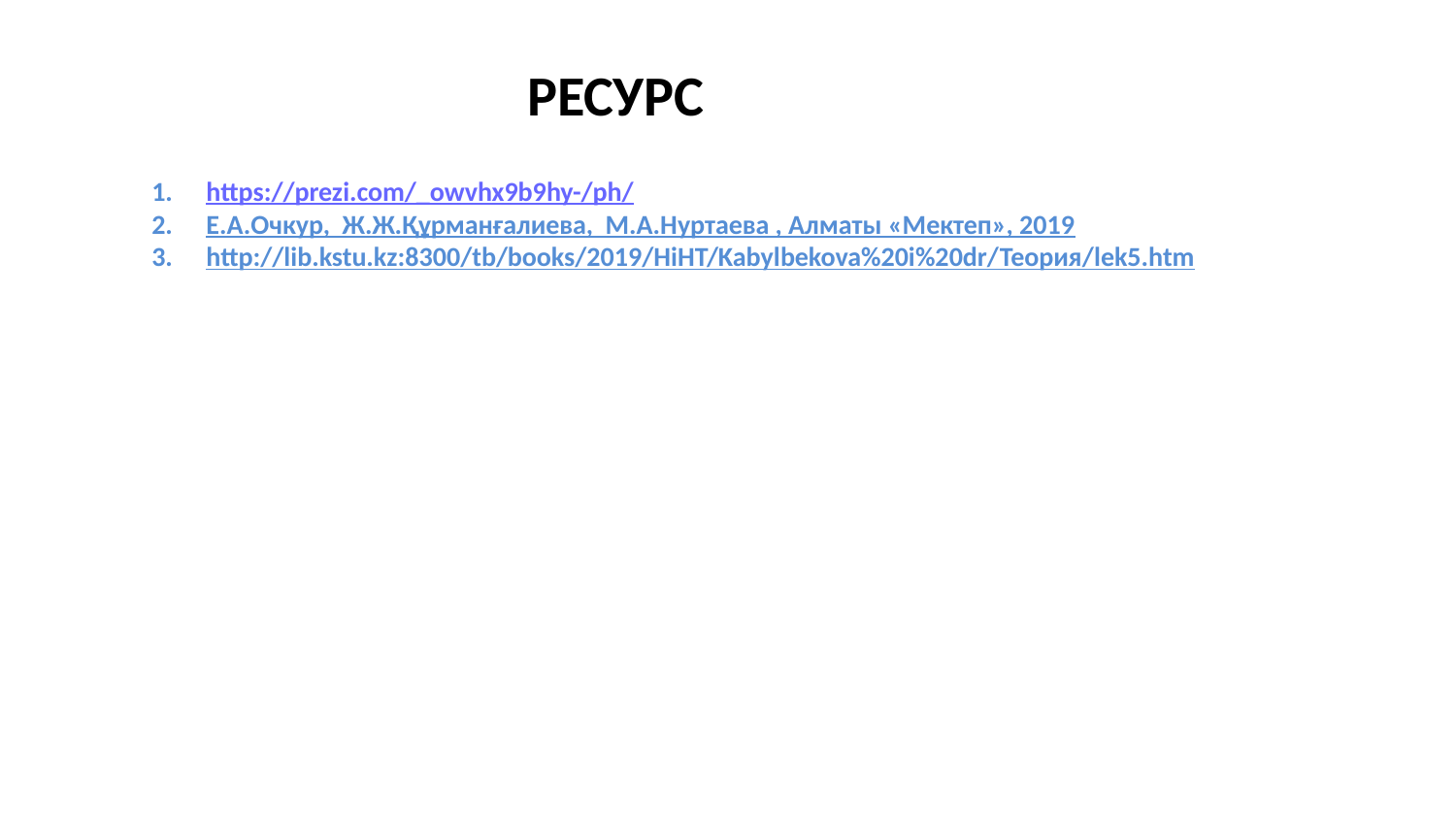

РЕСУРС
https://prezi.com/_owvhx9b9hy-/ph/
Е.А.Очкур,  Ж.Ж.Құрманғалиева,  М.А.Нуртаева , Алматы «Мектеп», 2019
http://lib.kstu.kz:8300/tb/books/2019/HiHT/Kabylbekova%20i%20dr/Теория/lek5.htm